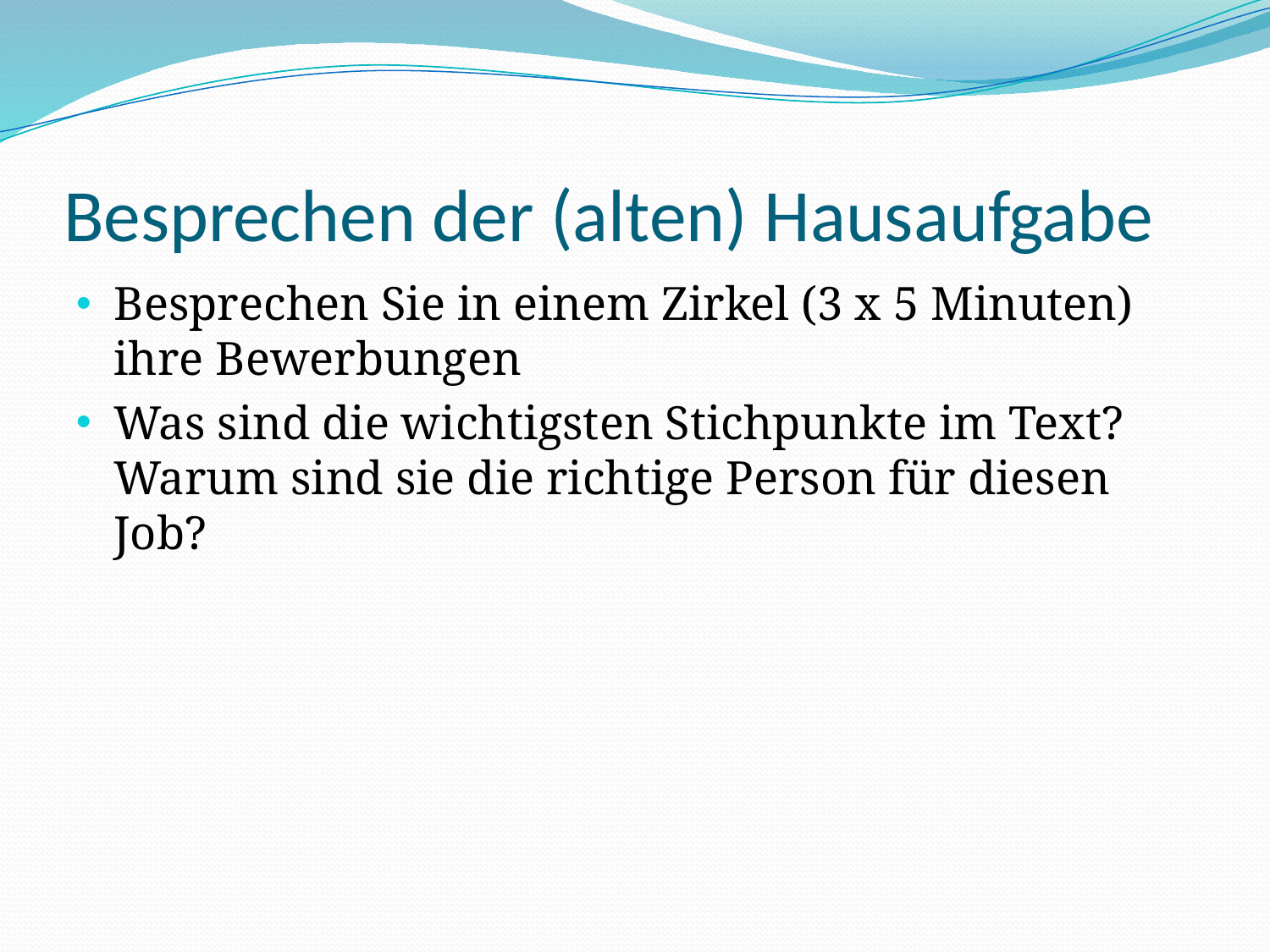

# Besprechen der (alten) Hausaufgabe
Besprechen Sie in einem Zirkel (3 x 5 Minuten) ihre Bewerbungen
Was sind die wichtigsten Stichpunkte im Text? Warum sind sie die richtige Person für diesen Job?